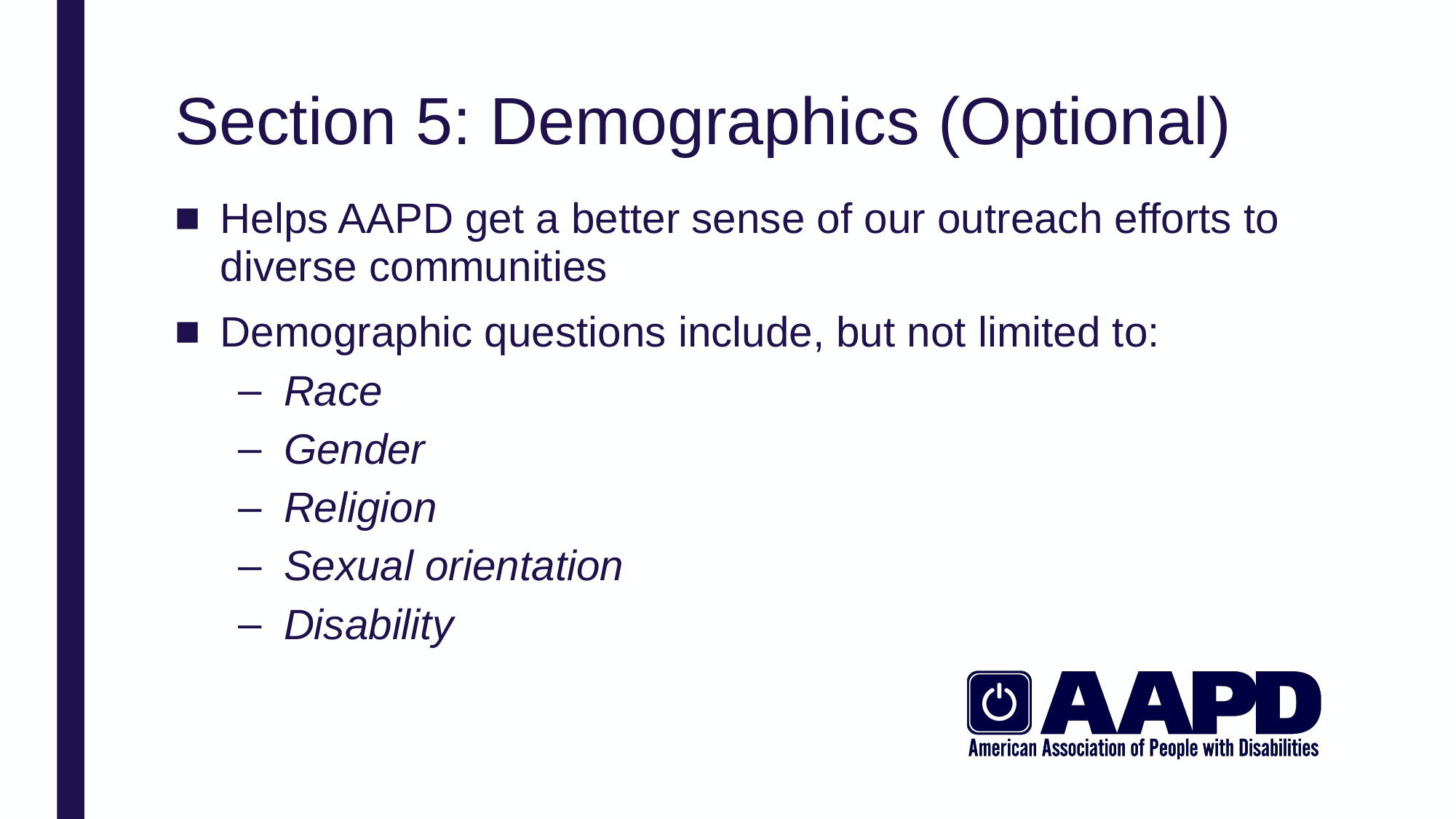

# Section 5: Demographics (Optional)
Helps AAPD get a better sense of our outreach efforts to diverse communities
Demographic questions include, but not limited to:
Race
Gender
Religion
Sexual orientation
Disability